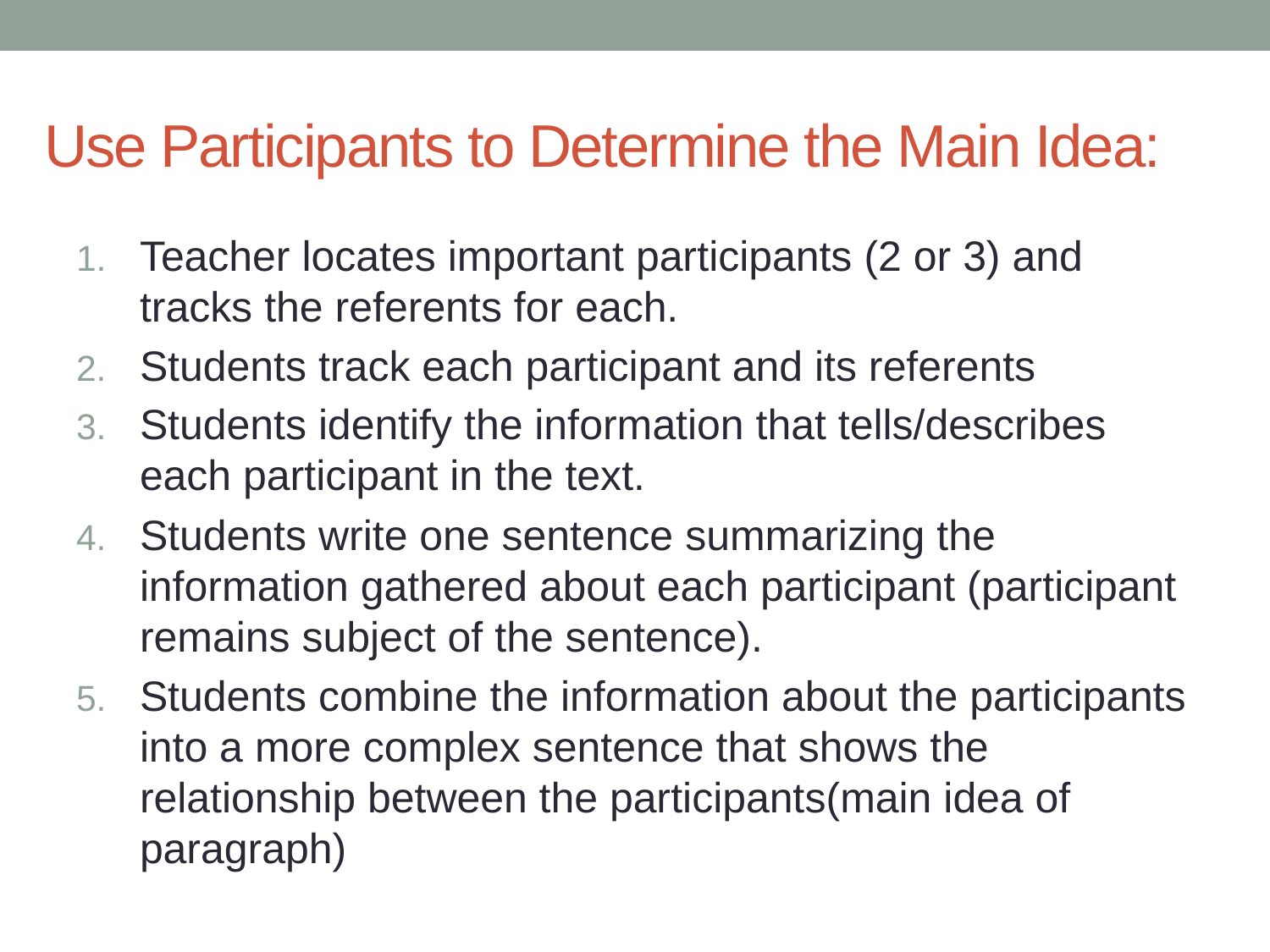

# Use Participants to Determine the Main Idea:
Teacher locates important participants (2 or 3) and tracks the referents for each.
Students track each participant and its referents
Students identify the information that tells/describes each participant in the text.
Students write one sentence summarizing the information gathered about each participant (participant remains subject of the sentence).
Students combine the information about the participants into a more complex sentence that shows the relationship between the participants(main idea of paragraph)